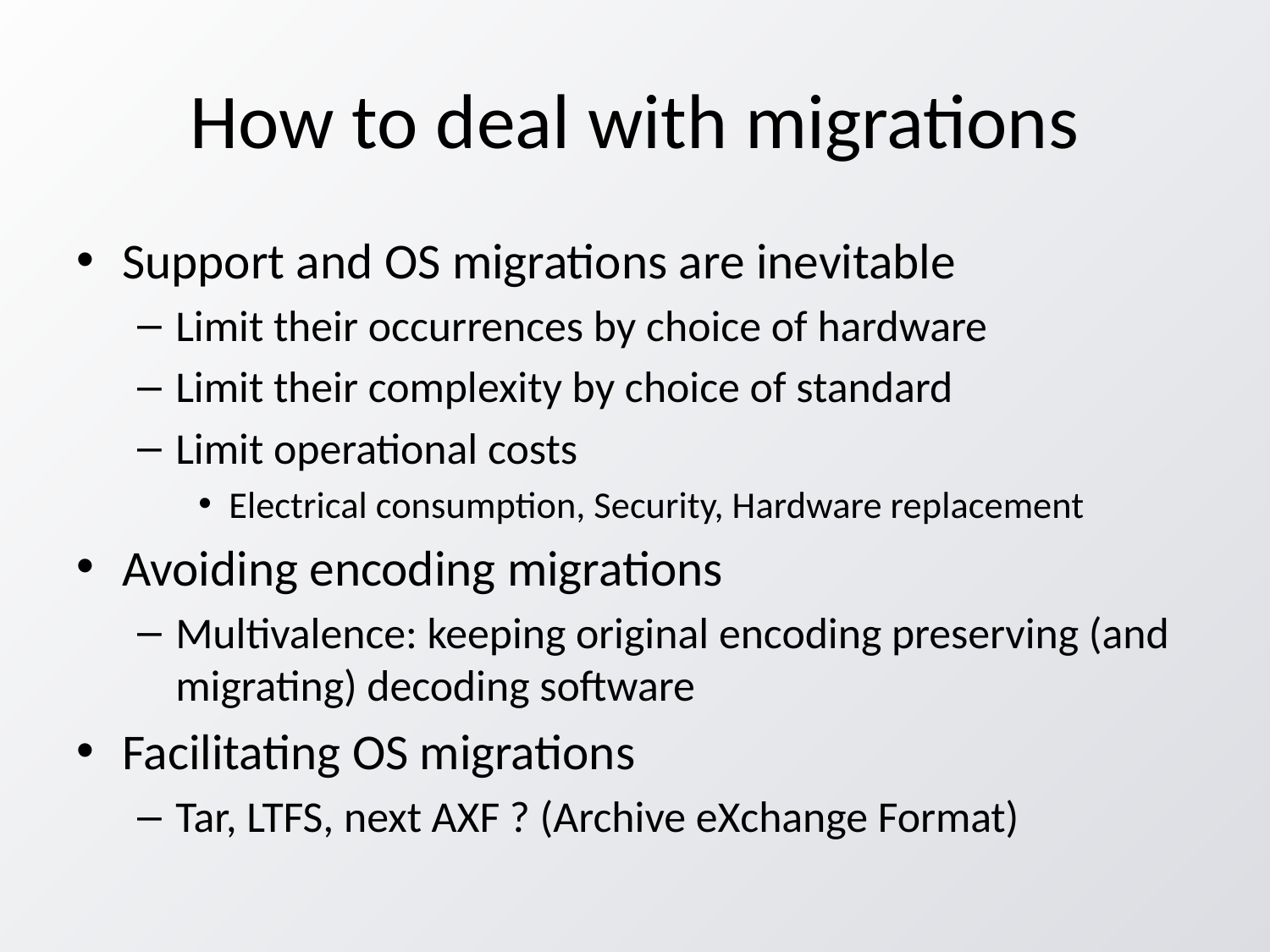

# How to deal with migrations
Support and OS migrations are inevitable
Limit their occurrences by choice of hardware
Limit their complexity by choice of standard
Limit operational costs
Electrical consumption, Security, Hardware replacement
Avoiding encoding migrations
Multivalence: keeping original encoding preserving (and migrating) decoding software
Facilitating OS migrations
Tar, LTFS, next AXF ? (Archive eXchange Format)